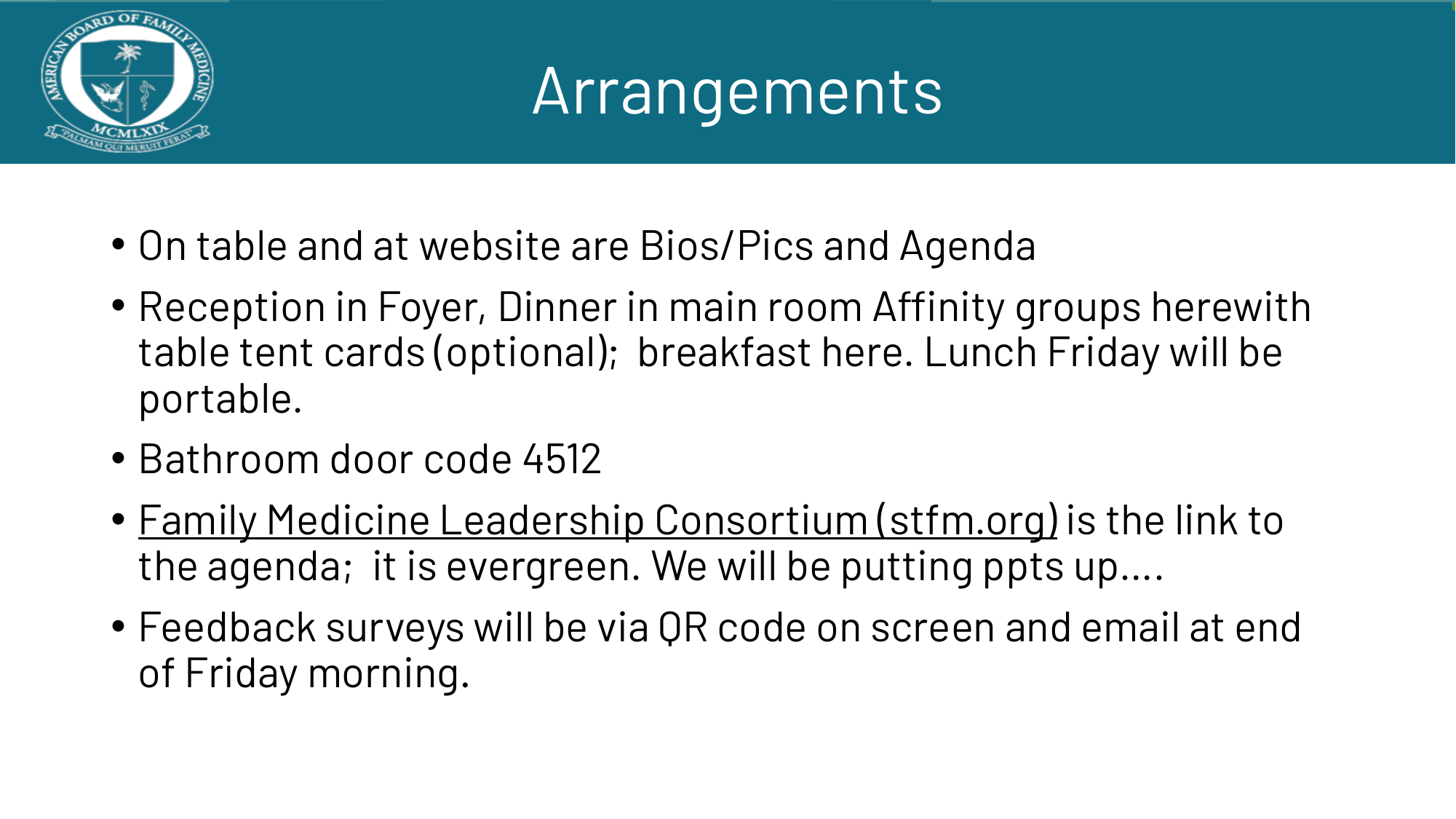

# Arrangements
On table and at website are Bios/Pics and Agenda
Reception in Foyer, Dinner in main room Affinity groups herewith table tent cards (optional);  breakfast here. Lunch Friday will be portable.
Bathroom door code 4512
Family Medicine Leadership Consortium (stfm.org) is the link to the agenda;  it is evergreen. We will be putting ppts up….
Feedback surveys will be via QR code on screen and email at end of Friday morning.